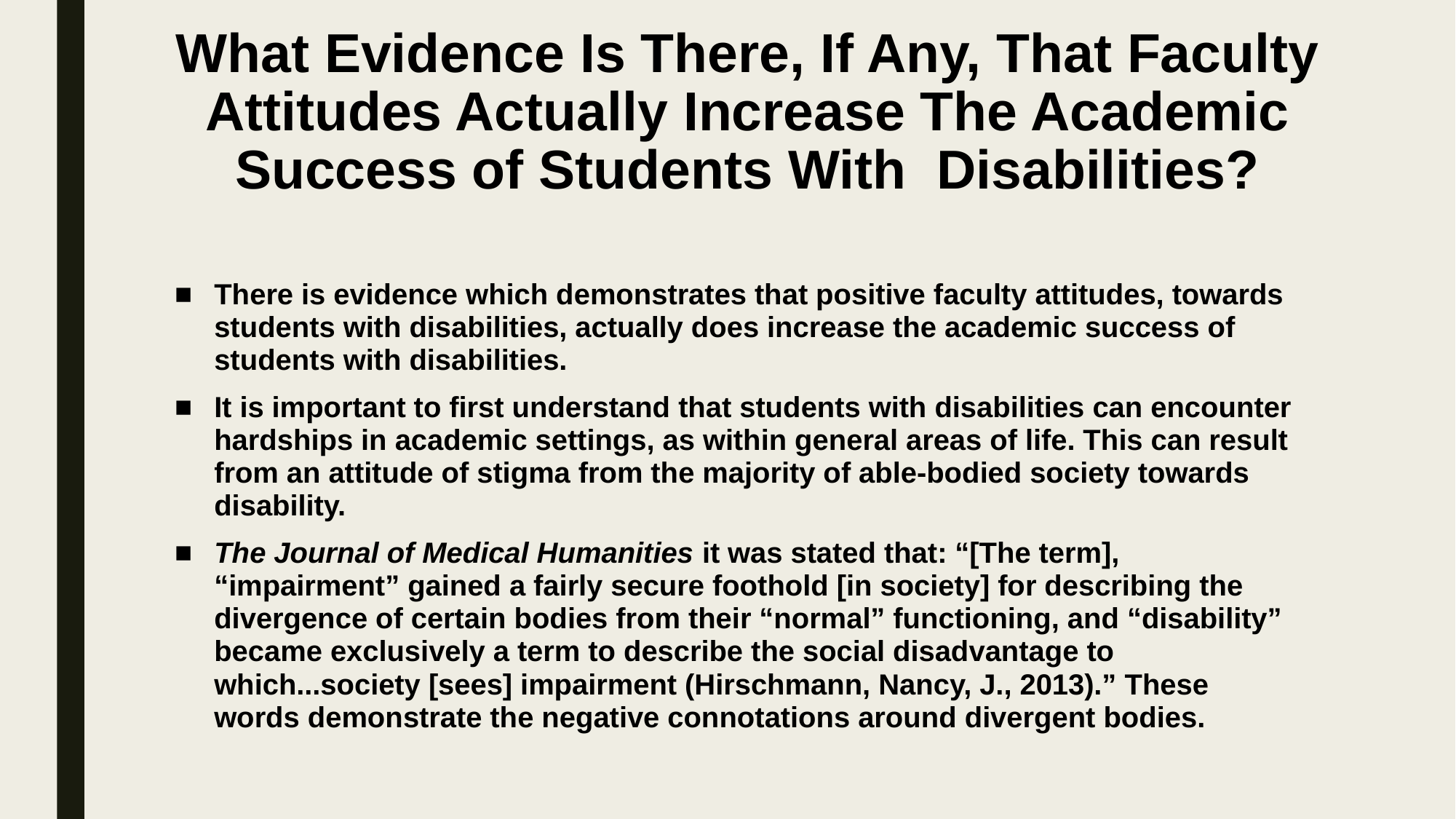

# What Evidence Is There, If Any, That Faculty Attitudes Actually Increase The Academic Success of Students With  Disabilities?
There is evidence which demonstrates that positive faculty attitudes, towards students with disabilities, actually does increase the academic success of students with disabilities.
It is important to first understand that students with disabilities can encounter hardships in academic settings, as within general areas of life. This can result from an attitude of stigma from the majority of able-bodied society towards disability.
The Journal of Medical Humanities it was stated that: “[The term], “impairment” gained a fairly secure foothold [in society] for describing the divergence of certain bodies from their “normal” functioning, and “disability” became exclusively a term to describe the social disadvantage to which...society [sees] impairment (Hirschmann, Nancy, J., 2013).” These words demonstrate the negative connotations around divergent bodies.